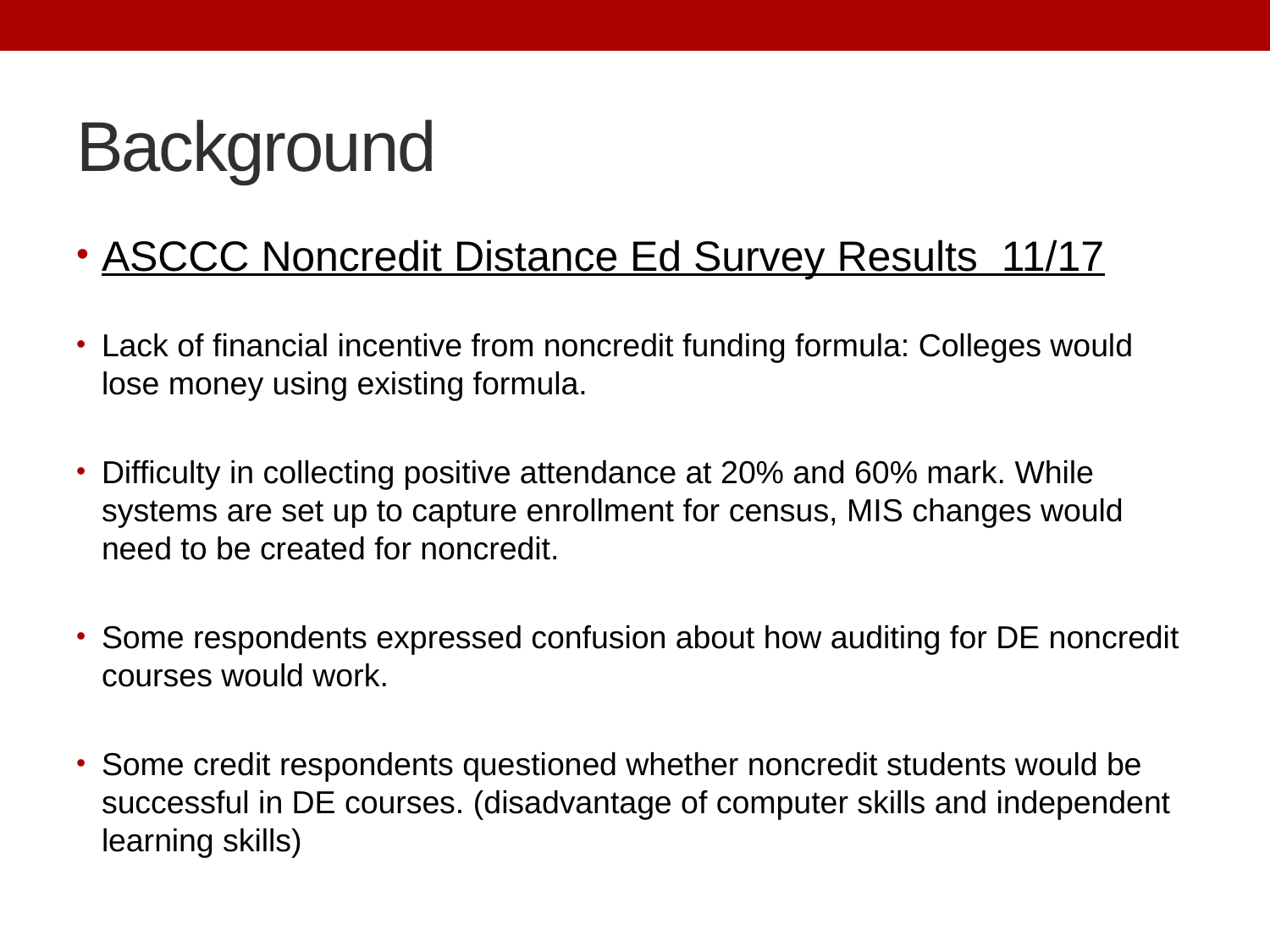

# Background
ASCCC Noncredit Distance Ed Survey Results  11/17

Lack of financial incentive from noncredit funding formula: Colleges would lose money using existing formula.

Difficulty in collecting positive attendance at 20% and 60% mark. While systems are set up to capture enrollment for census, MIS changes would need to be created for noncredit.

Some respondents expressed confusion about how auditing for DE noncredit courses would work.

Some credit respondents questioned whether noncredit students would be successful in DE courses. (disadvantage of computer skills and independent learning skills)